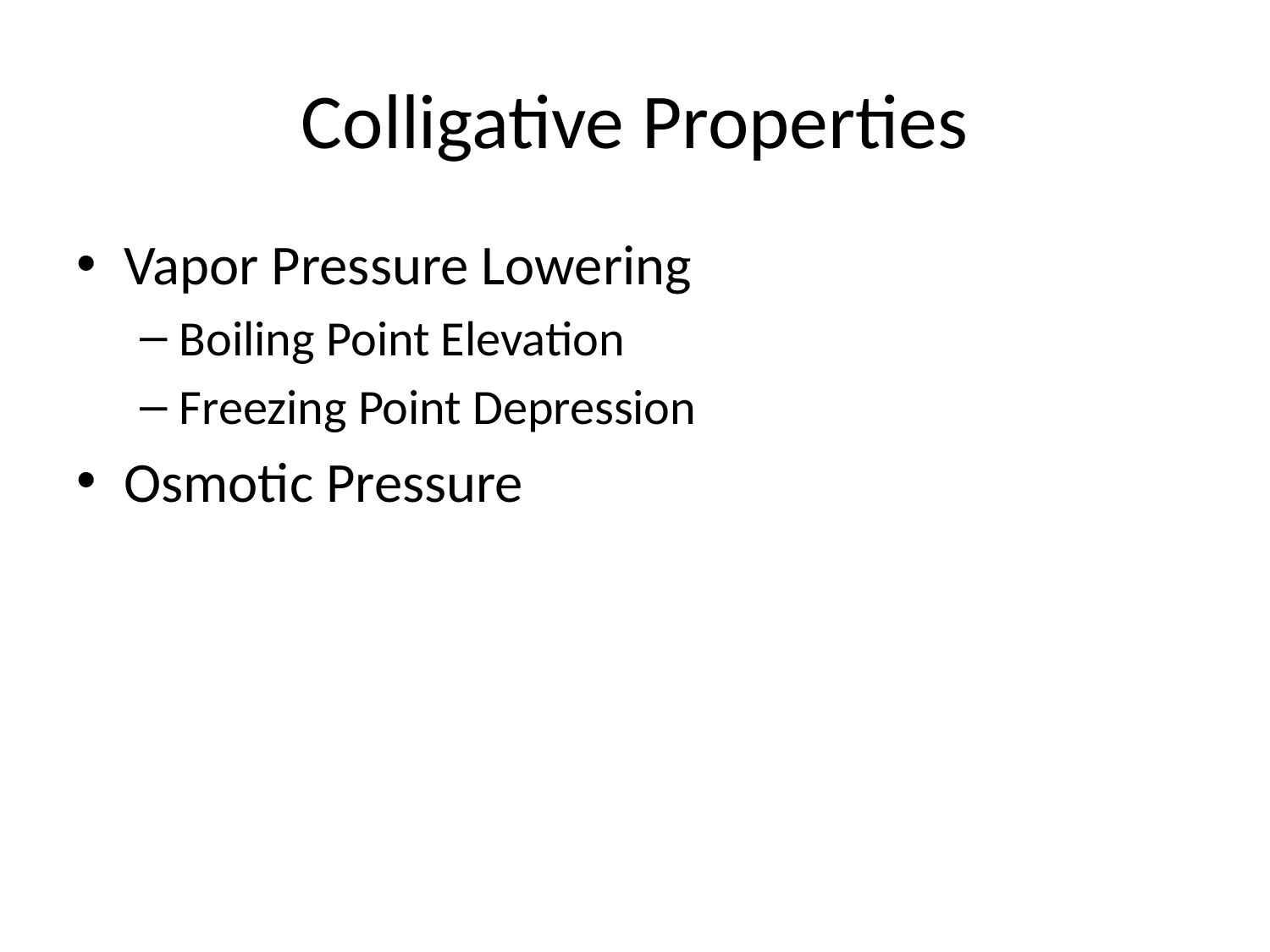

# Colligative Properties
Vapor Pressure Lowering
Boiling Point Elevation
Freezing Point Depression
Osmotic Pressure